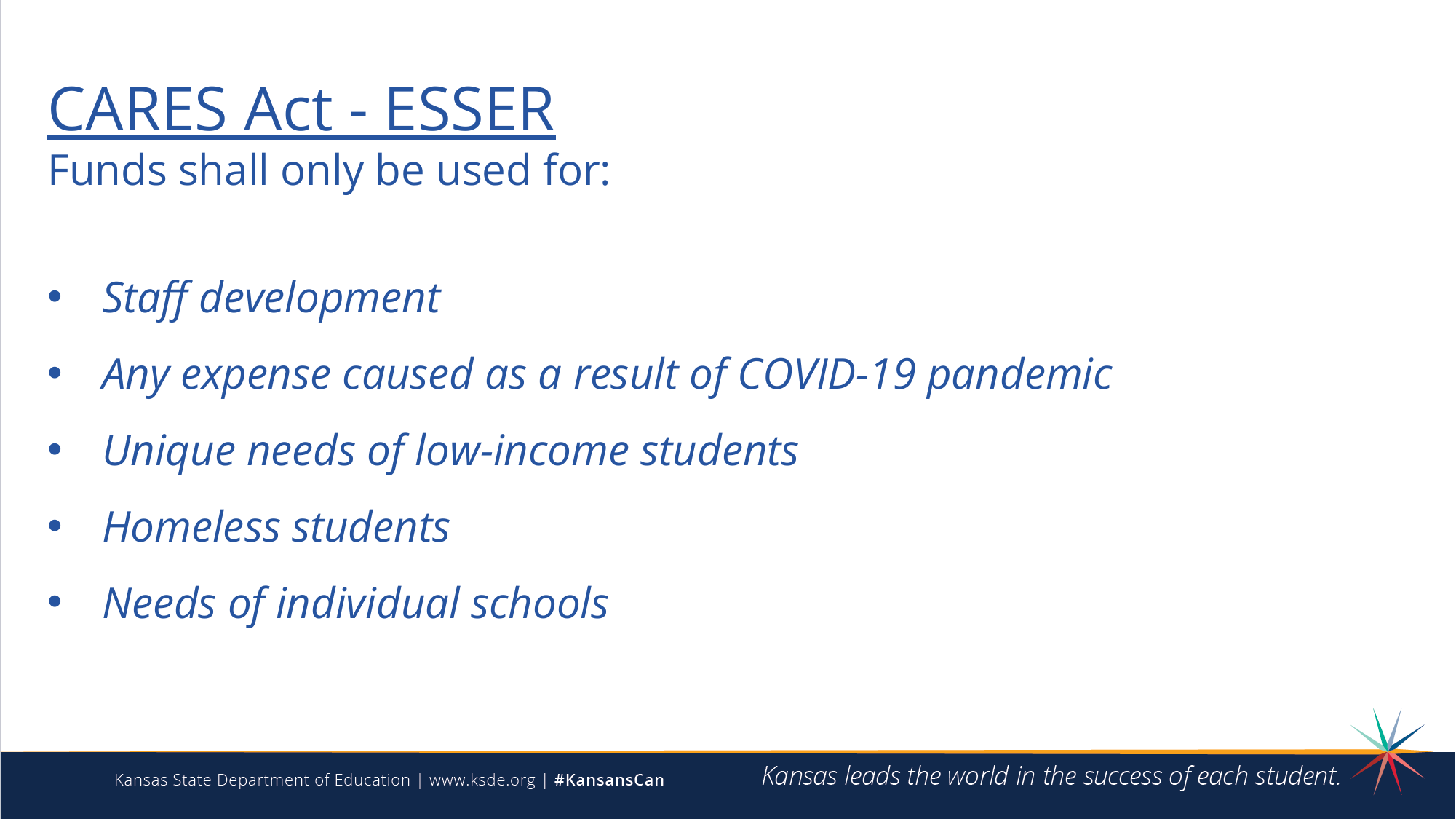

CARES Act - ESSER
Funds shall only be used for:

Staff development
Any expense caused as a result of COVID-19 pandemic
Unique needs of low-income students
Homeless students
Needs of individual schools